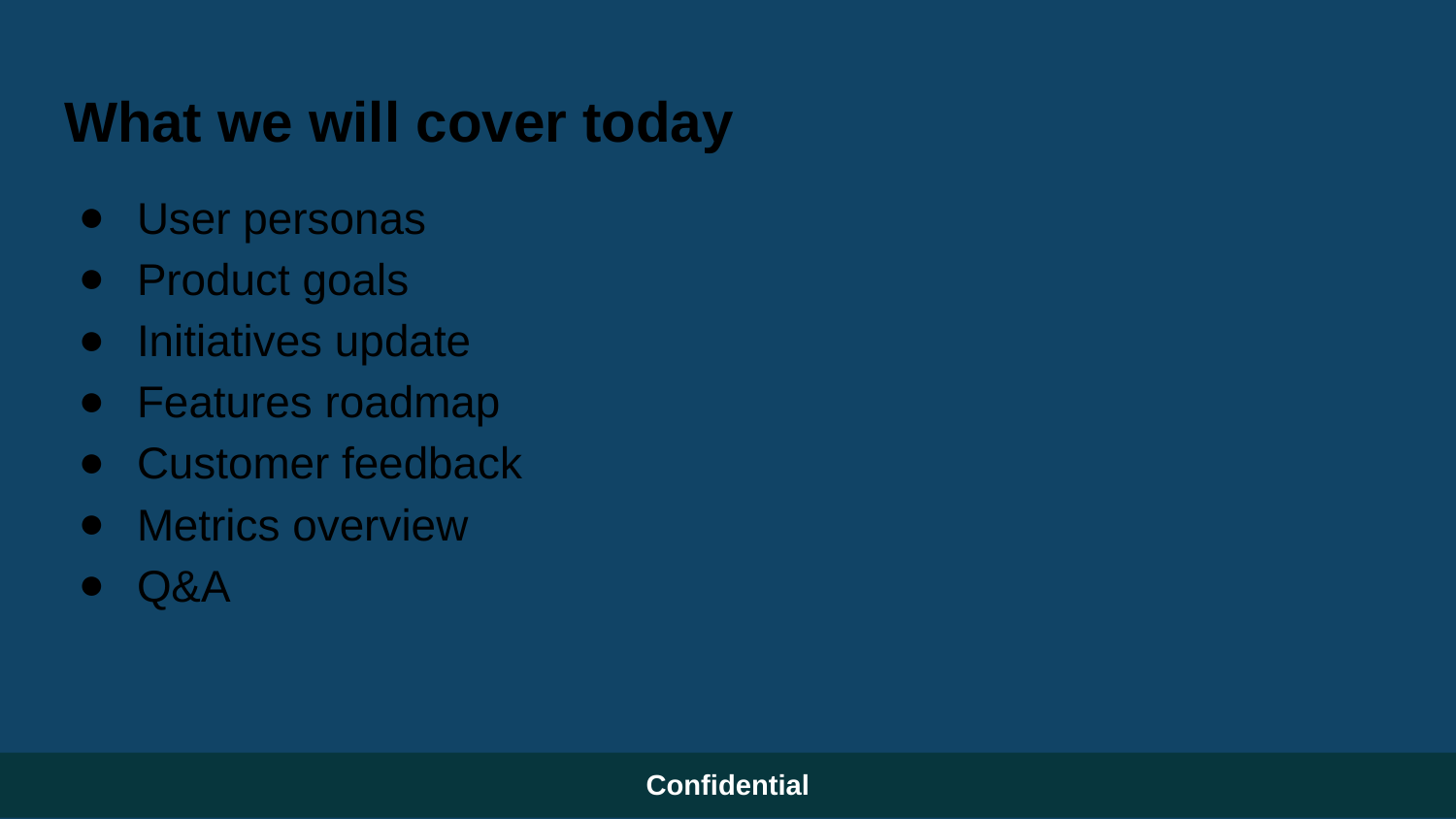

# What we will cover today
User personas
Product goals
Initiatives update
Features roadmap
Customer feedback
Metrics overview
Q&A

Confidential